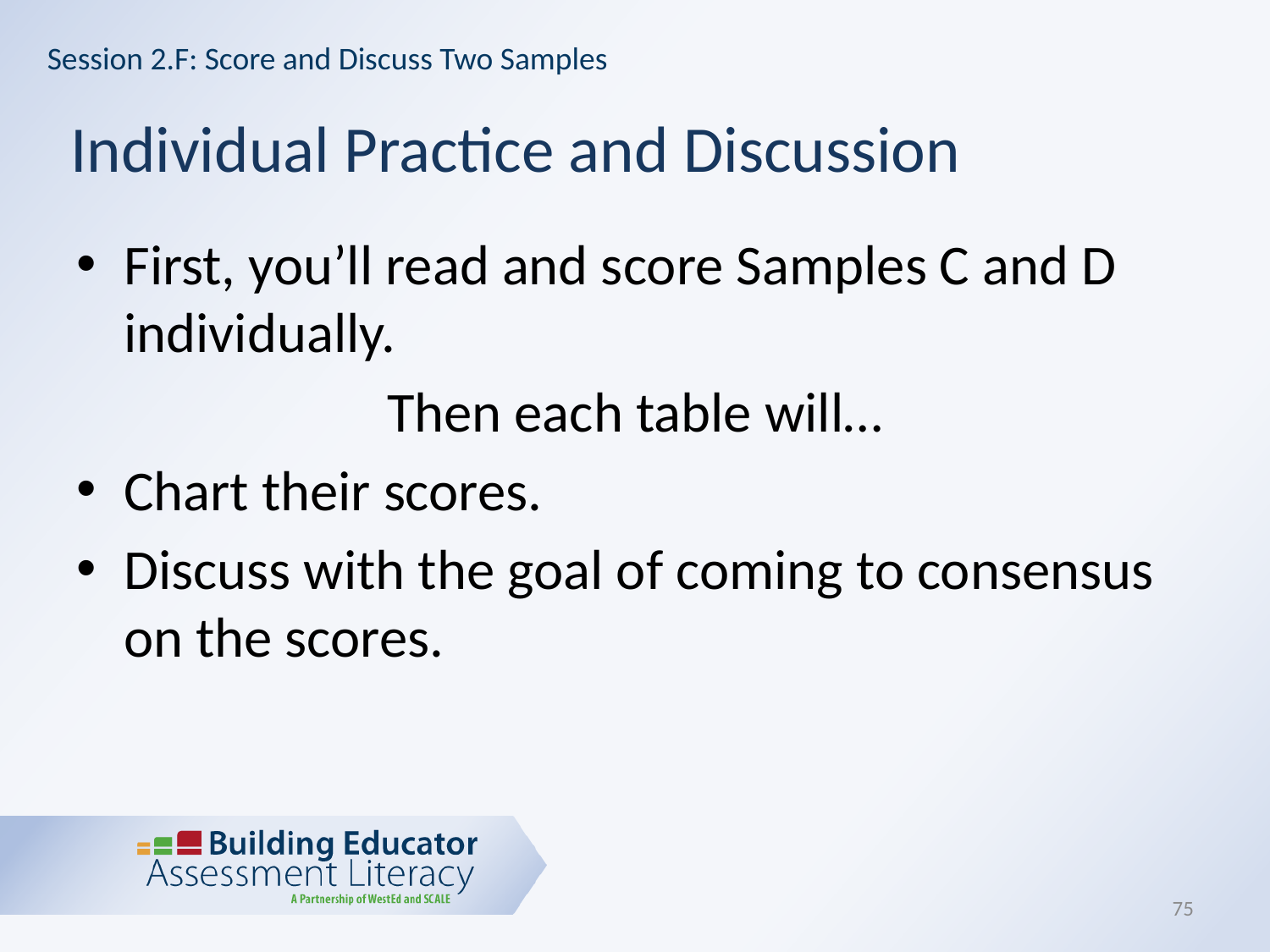

Session 2.F: Score and Discuss Two Samples
# Individual Practice and Discussion
First, you’ll read and score Samples C and D individually.
Then each table will…
Chart their scores.
Discuss with the goal of coming to consensus on the scores.
75